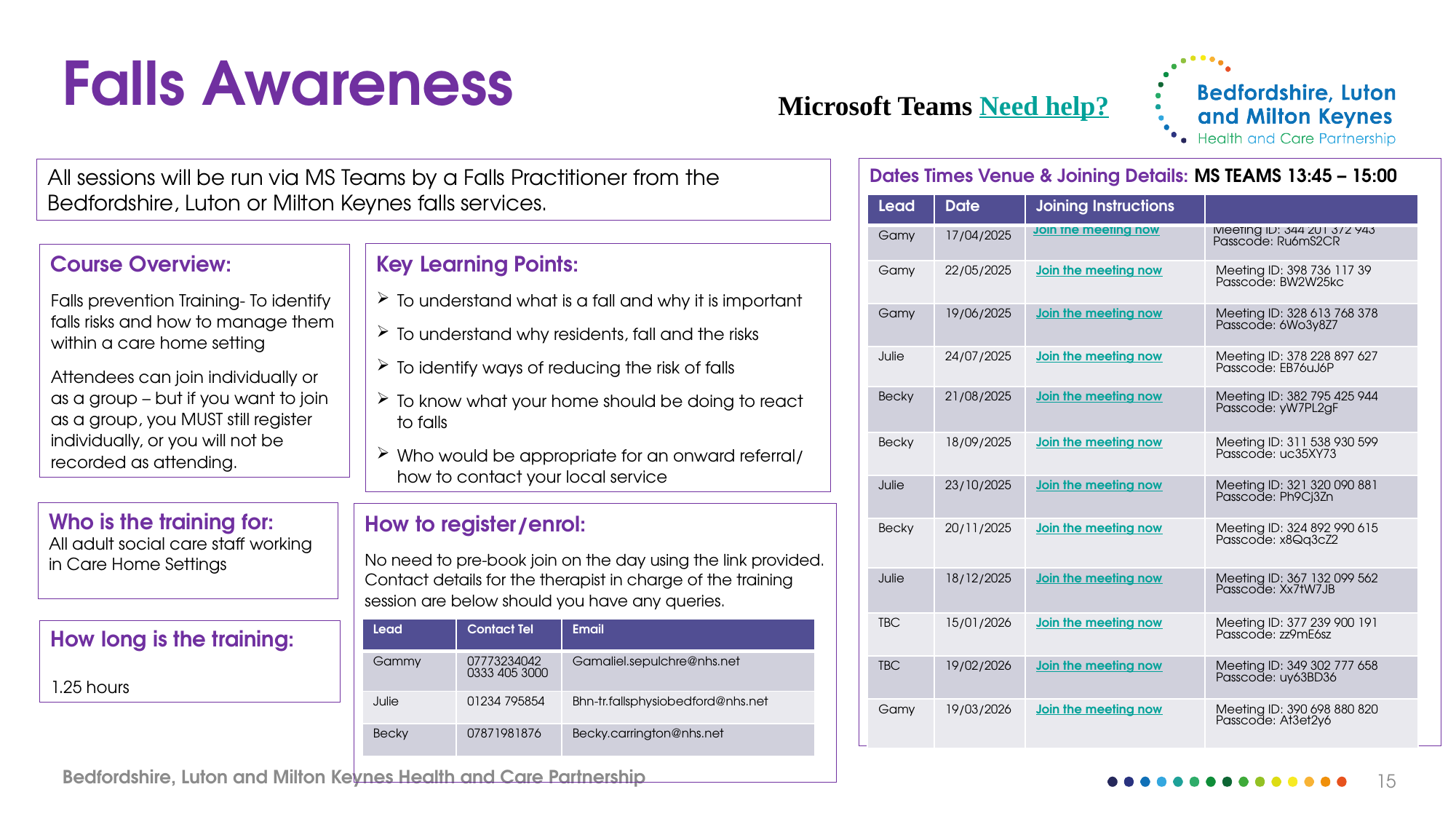

# Falls Awareness
Microsoft Teams Need help?
Dates Times Venue & Joining Details: MS TEAMS 13:45 – 15:00

 13:45
All sessions will be run via MS Teams by a Falls Practitioner from the Bedfordshire, Luton or Milton Keynes falls services.
| Lead | Date | Joining Instructions |  |
| --- | --- | --- | --- |
| Gamy | 17/04/2025 | Join the meeting now | Meeting ID: 344 201 372 943 Passcode: Ru6mS2CR |
| Gamy | 22/05/2025 | Join the meeting now | Meeting ID: 398 736 117 39 Passcode: BW2W25kc |
| Gamy | 19/06/2025 | Join the meeting now | Meeting ID: 328 613 768 378 Passcode: 6Wo3y8Z7 |
| Julie | 24/07/2025 | Join the meeting now | Meeting ID: 378 228 897 627 Passcode: EB76uJ6P |
| Becky | 21/08/2025 | Join the meeting now | Meeting ID: 382 795 425 944 Passcode: yW7PL2gF |
| Becky | 18/09/2025 | Join the meeting now | Meeting ID: 311 538 930 599 Passcode: uc35XY73 |
| Julie | 23/10/2025 | Join the meeting now | Meeting ID: 321 320 090 881 Passcode: Ph9Cj3Zn |
| Becky | 20/11/2025 | Join the meeting now | Meeting ID: 324 892 990 615 Passcode: x8Qq3cZ2 |
| Julie | 18/12/2025 | Join the meeting now | Meeting ID: 367 132 099 562 Passcode: Xx7tW7JB |
| TBC | 15/01/2026 | Join the meeting now | Meeting ID: 377 239 900 191 Passcode: zz9mE6sz |
| TBC | 19/02/2026 | Join the meeting now | Meeting ID: 349 302 777 658 Passcode: uy63BD36 |
| Gamy | 19/03/2026 | Join the meeting now | Meeting ID: 390 698 880 820 Passcode: At3et2y6 |
Course Overview:
Falls prevention Training- To identify falls risks and how to manage them within a care home setting
Attendees can join individually or as a group – but if you want to join as a group, you MUST still register individually, or you will not be recorded as attending.
Key Learning Points:
To understand what is a fall and why it is important
To understand why residents, fall and the risks
To identify ways of reducing the risk of falls
To know what your home should be doing to react to falls
Who would be appropriate for an onward referral/ how to contact your local service
Who is the training for:
All adult social care staff working in Care Home Settings

How to register/enrol:
No need to pre-book join on the day using the link provided. Contact details for the therapist in charge of the training session are below should you have any queries.

| Lead | Contact Tel | Email |
| --- | --- | --- |
| Gammy | 07773234042 0333 405 3000 | Gamaliel.sepulchre@nhs.net |
| Julie | 01234 795854 | Bhn-tr.fallsphysiobedford@nhs.net |
| Becky | 07871981876 | Becky.carrington@nhs.net |
How long is the training:

1.25 hours
Bedfordshire, Luton and Milton Keynes Health and Care Partnership
15